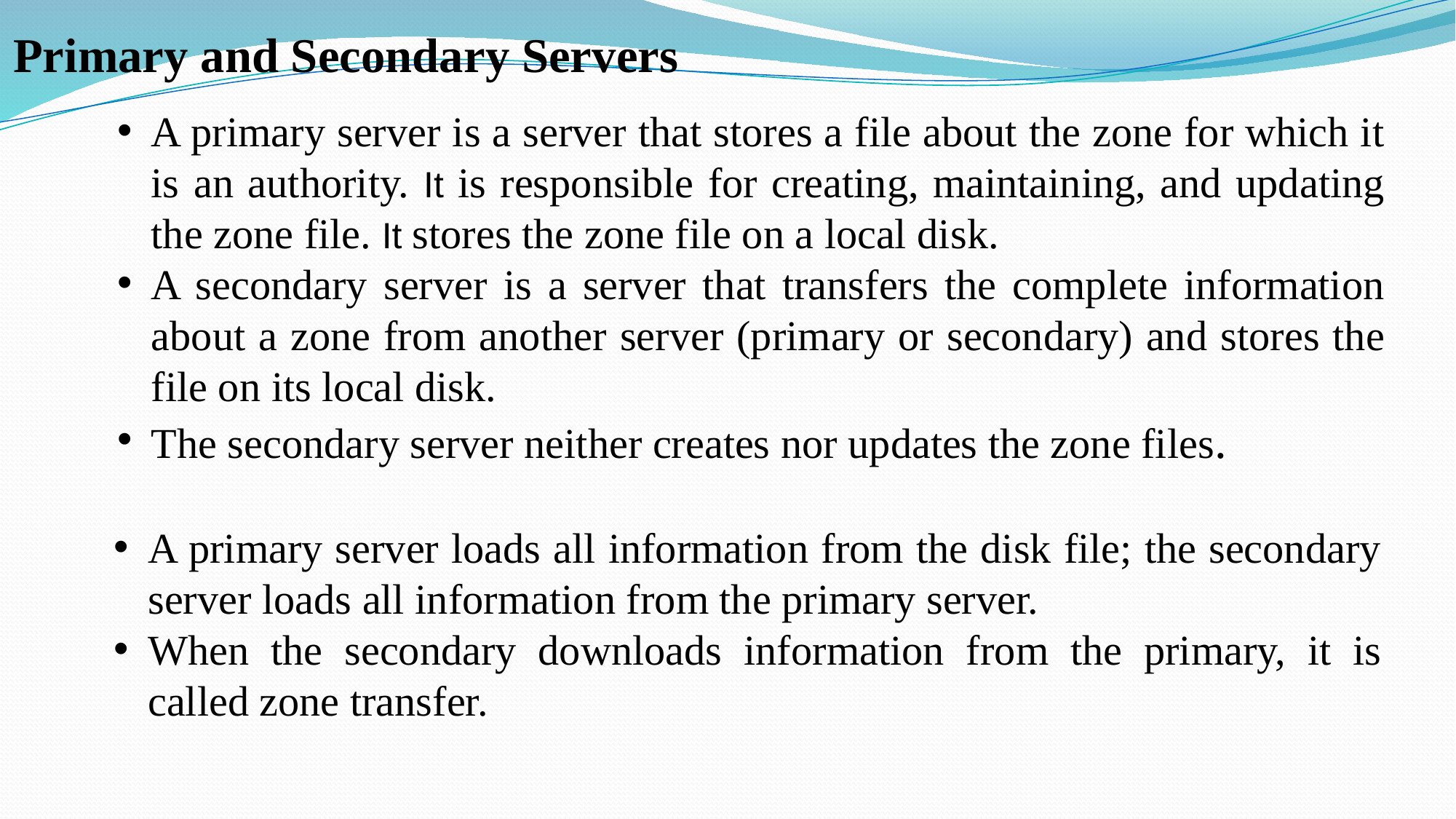

Primary and Secondary Servers
A primary server is a server that stores a file about the zone for which it is an authority. It is responsible for creating, maintaining, and updating the zone file. It stores the zone file on a local disk.
A secondary server is a server that transfers the complete information about a zone from another server (primary or secondary) and stores the file on its local disk.
The secondary server neither creates nor updates the zone files.
A primary server loads all information from the disk file; the secondary server loads all information from the primary server.
When the secondary downloads information from the primary, it is called zone transfer.